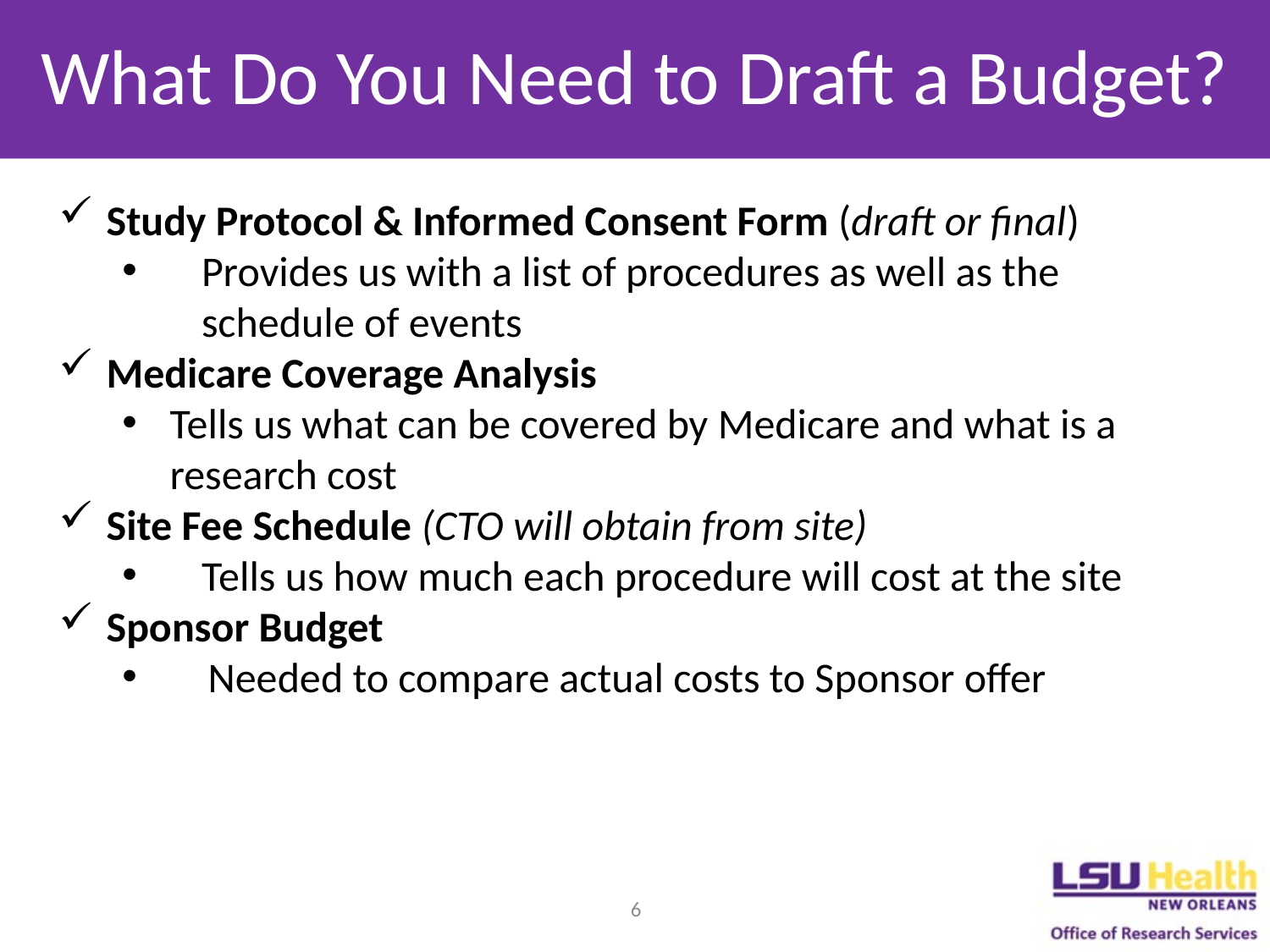

# What Do You Need to Draft a Budget?
Study Protocol & Informed Consent Form (draft or final)
Provides us with a list of procedures as well as the schedule of events
Medicare Coverage Analysis
Tells us what can be covered by Medicare and what is a research cost
Site Fee Schedule (CTO will obtain from site)
Tells us how much each procedure will cost at the site
Sponsor Budget
    Needed to compare actual costs to Sponsor offer
6